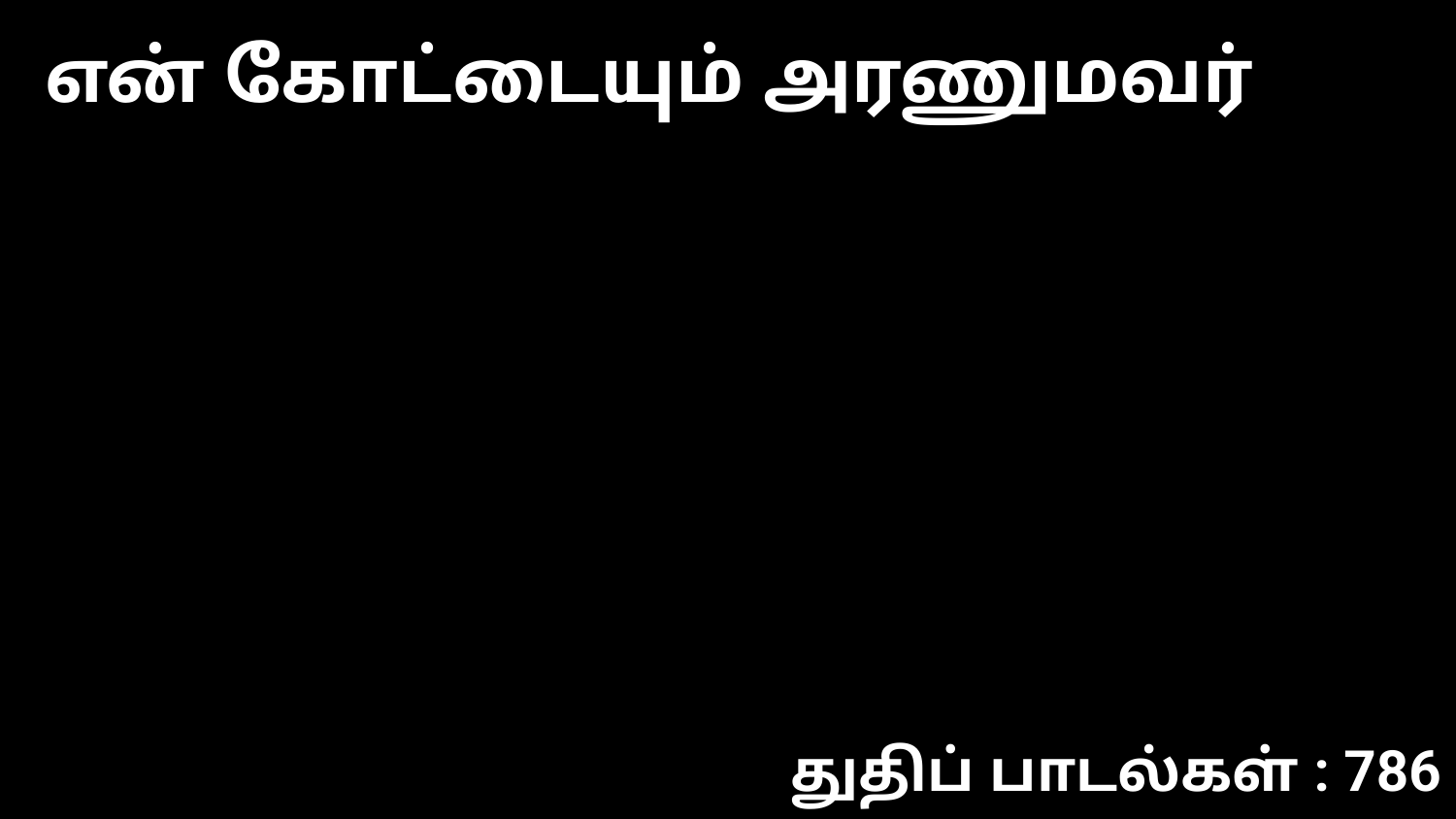

என் கோட்டையும் அரணுமவர்
துதிப் பாடல்கள் : 786